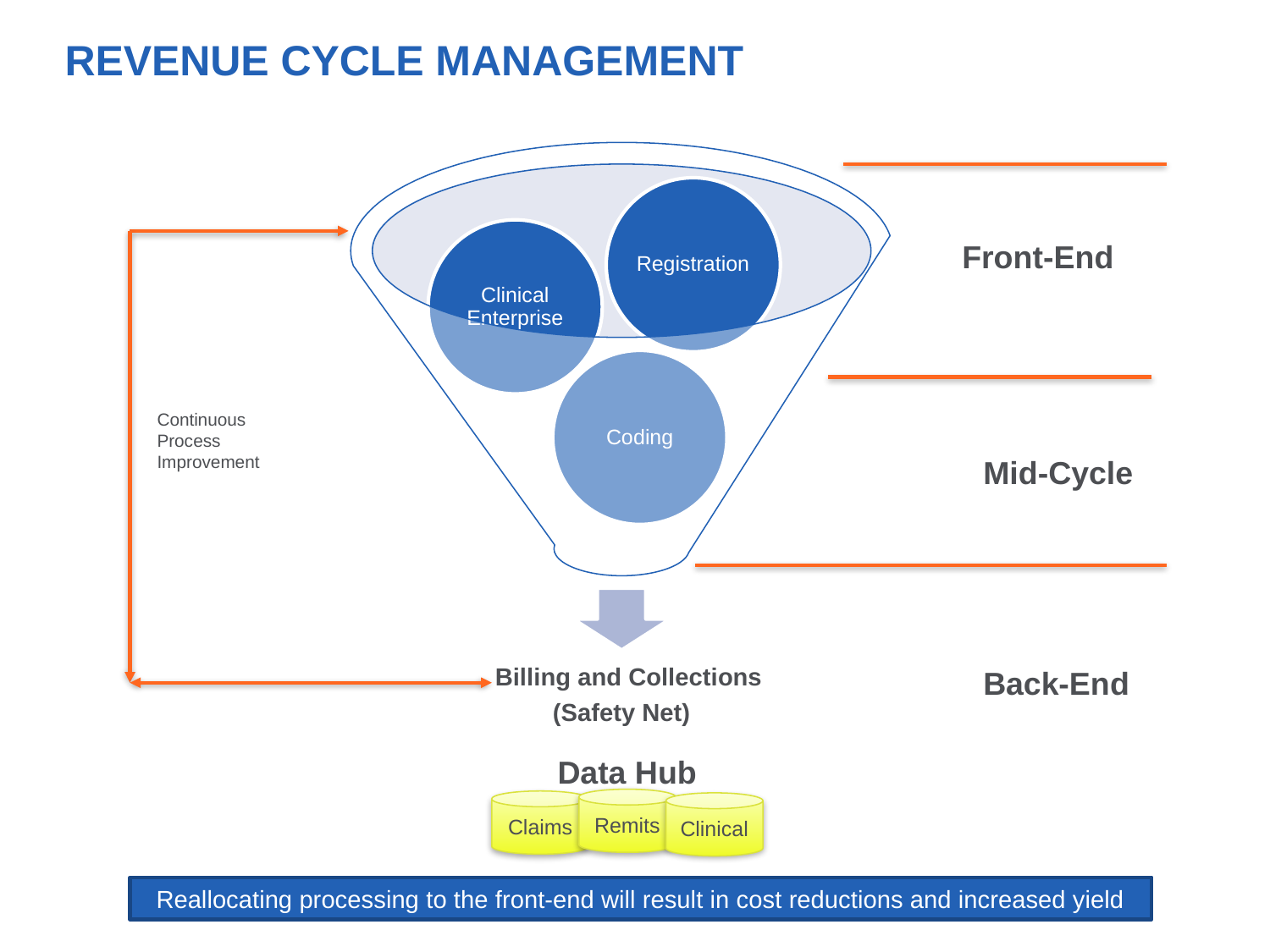

# Revenue Cycle Management
  Billing and Collections
(Safety Net)
Coding
Clinical Enterprise
Registration
Front-End
Continuous Process Improvement
Mid-Cycle
Back-End
Data Hub
Remits
Claims
Clinical
Reallocating processing to the front-end will result in cost reductions and increased yield